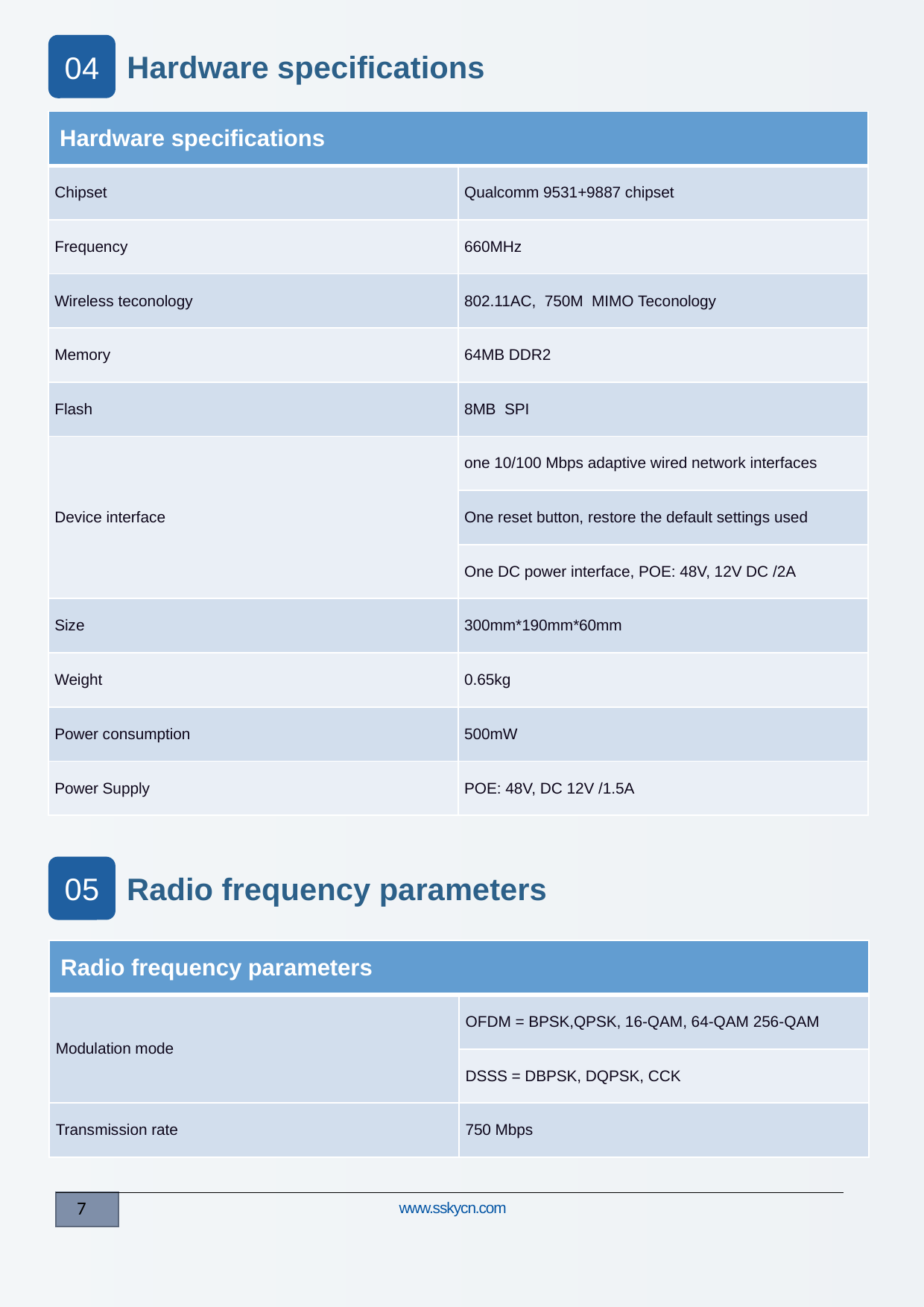

04
Hardware specifications
| Hardware specifications |  |
| --- | --- |
| Chipset | Qualcomm 9531+9887 chipset |
| Frequency | 660MHz |
| Wireless teconology | 802.11AC, 750M MIMO Teconology |
| Memory | 64MB DDR2 |
| Flash | 8MB SPI |
| Device interface | one 10/100 Mbps adaptive wired network interfaces |
|  | One reset button, restore the default settings used |
|  | One DC power interface, POE: 48V, 12V DC /2A |
| Size | 300mm\*190mm\*60mm |
| Weight | 0.65kg |
| Power consumption | 500mW |
| Power Supply | POE: 48V, DC 12V /1.5A |
05
Radio frequency parameters
| Radio frequency parameters |  |
| --- | --- |
| Modulation mode | OFDM = BPSK,QPSK, 16-QAM, 64-QAM 256-QAM |
|  | DSSS = DBPSK, DQPSK, CCK |
| Transmission rate | 750 Mbps |

www.sskycn.com
7